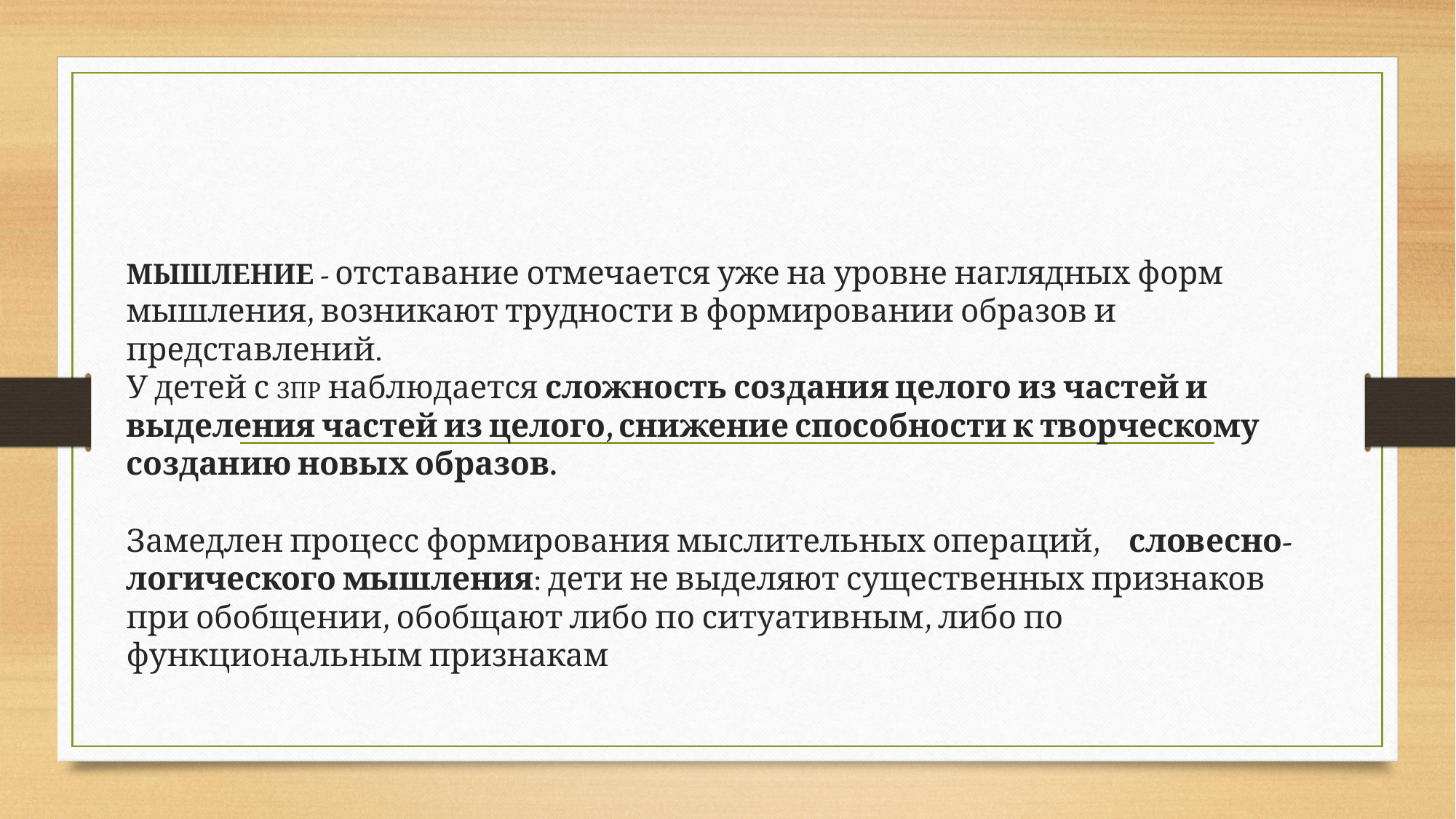

# МЫШЛЕНИЕ - отставание отмечается уже на уровне наглядных форм мышления, возникают трудности в формировании образов и представлений. У детей с ЗПР наблюдается сложность создания целого из частей и выделения частей из целого, снижение способности к творческому созданию новых образов. Замедлен процесс формирования мыслительных операций,    словесно-логического мышления: дети не выделяют существенных признаков при обобщении, обобщают либо по ситуативным, либо по функциональным признакам